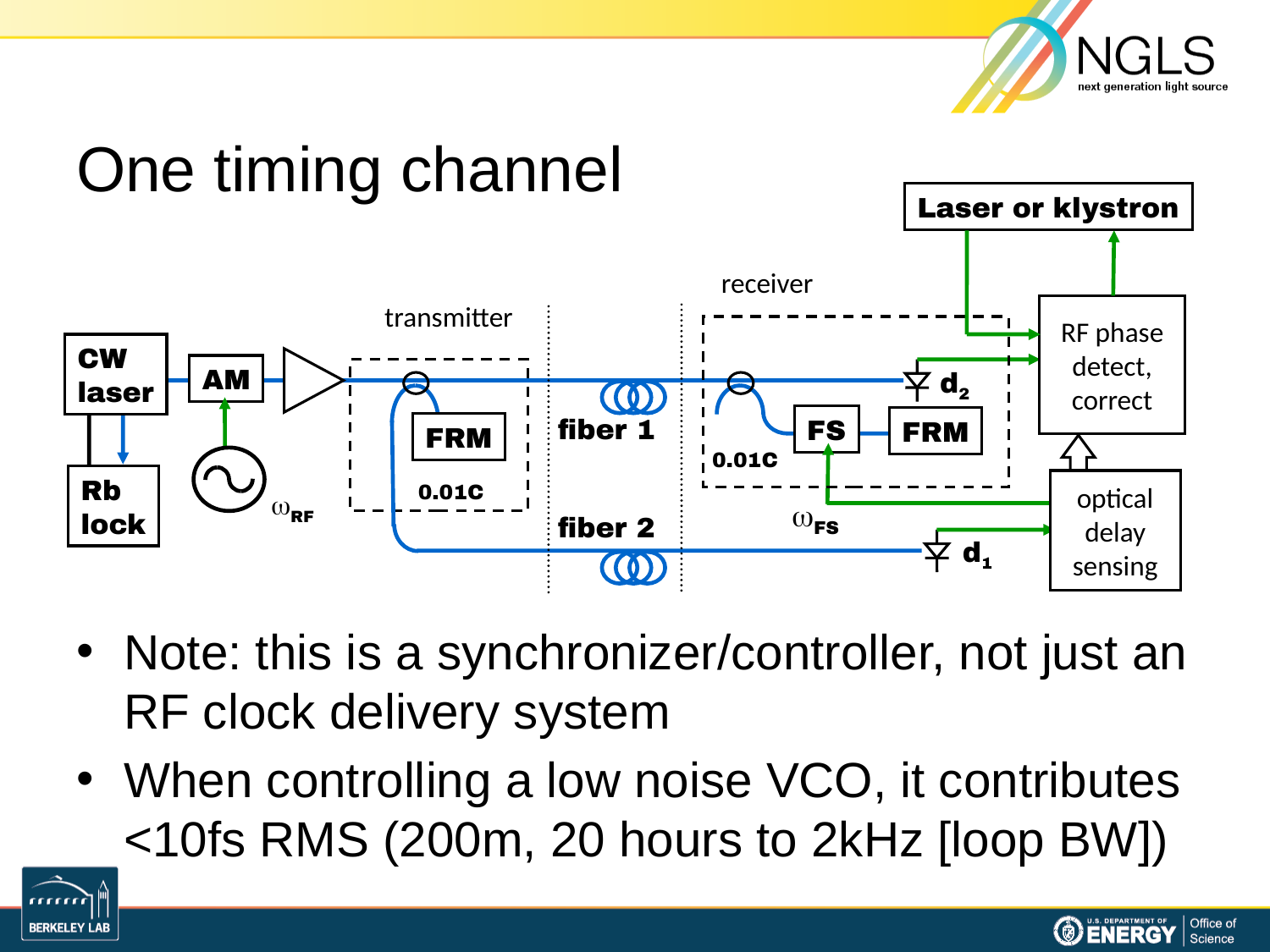

# One timing channel
Laser or klystron

receiver
transmitter
RF phase
detect,
correct

CW
laser

AM
d2

fiber 1
FS
FRM

FRM

0.01C

Rb
lock
optical
delay
sensing
0.01C
ωRF
ωFS
fiber 2

d1

Note: this is a synchronizer/controller, not just an RF clock delivery system
When controlling a low noise VCO, it contributes <10fs RMS (200m, 20 hours to 2kHz [loop BW])